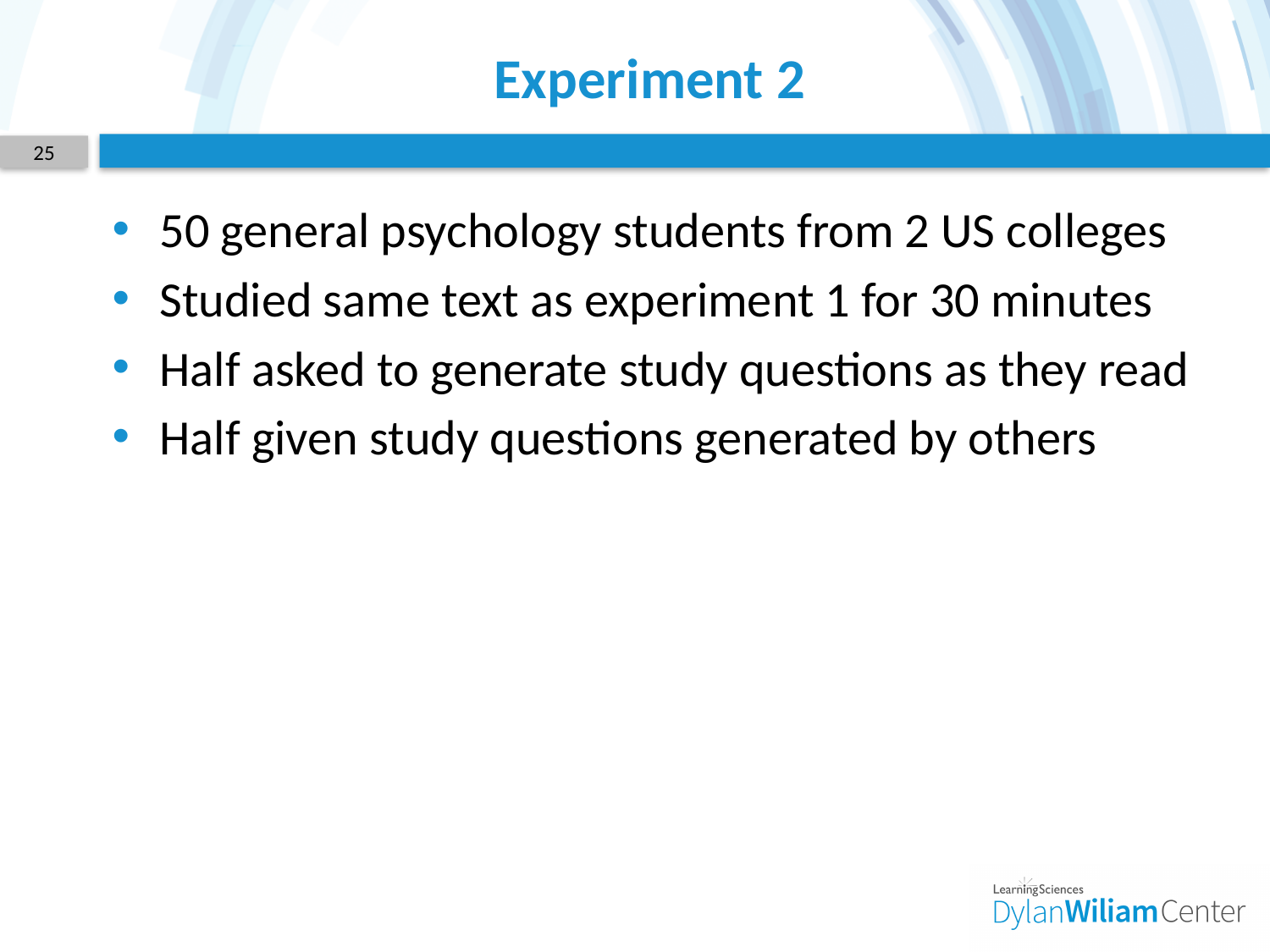

# Experiment 2
25
50 general psychology students from 2 US colleges
Studied same text as experiment 1 for 30 minutes
Half asked to generate study questions as they read
Half given study questions generated by others